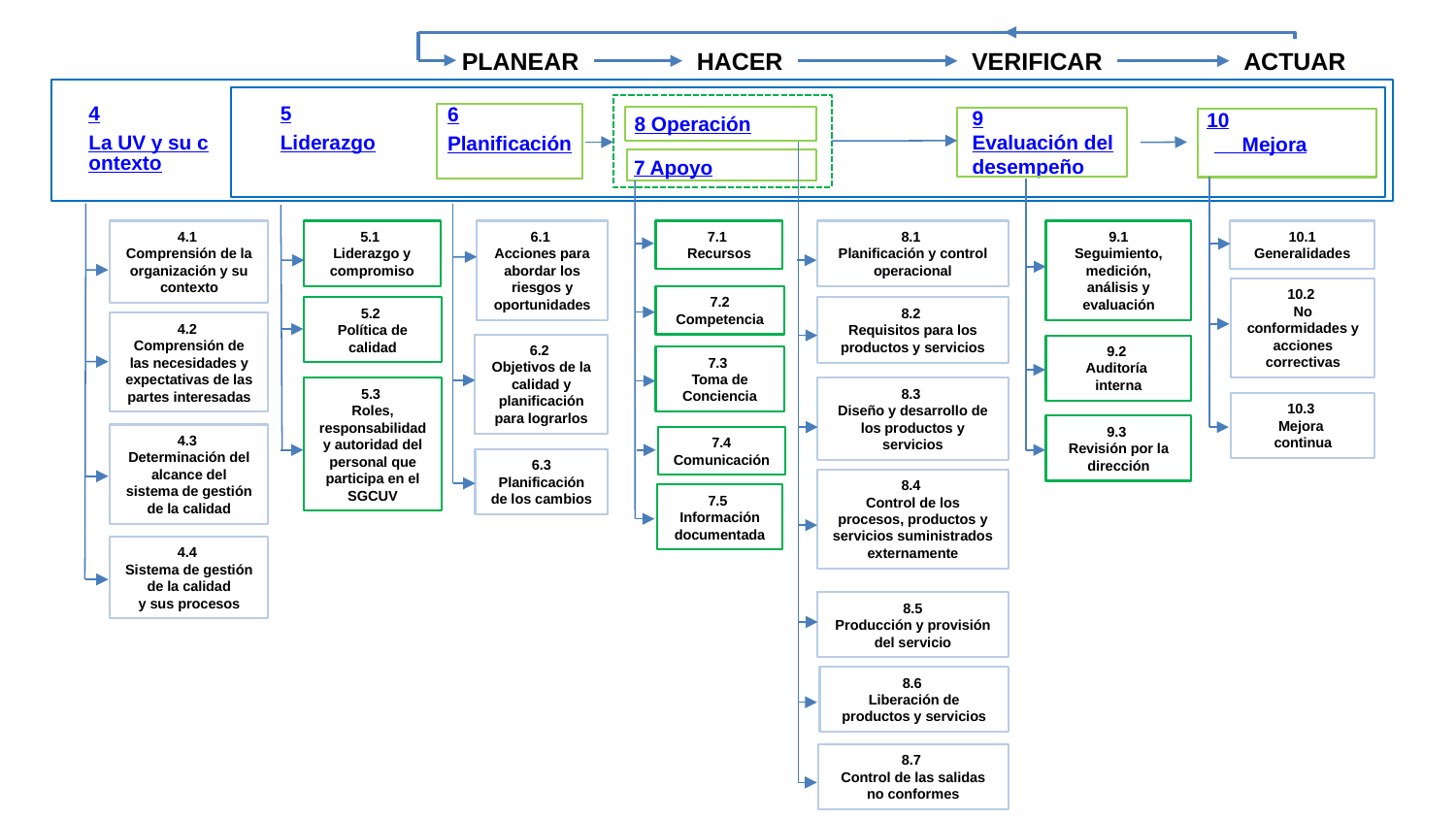

PLANEAR
HACER
VERIFICAR
ACTUAR

4

La UV y su contexto
5

Liderazgo

6

Planificación
9
Evaluación del
desempeño
10
     Mejora
8 Operación

7 Apoyo

4.1
Comprensión de la
organización y su
contexto
5.1
Liderazgo y
compromiso
6.1
Acciones para abordar los riesgos y oportunidades
7.1
Recursos
8.1
Planificación y control operacional
9.1
Seguimiento, medición, análisis y evaluación
10.1 Generalidades
10.2
No conformidades y acciones correctivas
7.2 Competencia
5.2
Política de calidad
8.2
Requisitos para los productos y servicios
4.2
Comprensión de las necesidades y expectativas de las partes interesadas
6.2
Objetivos de la calidad y planificación para lograrlos
9.2
Auditoría
interna
7.3
Toma de Conciencia
8.3
Diseño y desarrollo de los productos y servicios
5.3
Roles, responsabilidad y autoridad del personal que participa en el SGCUV
10.3
Mejora
continua
9.3
Revisión por la dirección
4.3
Determinación del alcance del sistema de gestión de la calidad
7.4 Comunicación
6.3 Planificación de los cambios
8.4
Control de los procesos, productos y servicios suministrados externamente
7.5
Información documentada
4.4
Sistema de gestión de la calidad
y sus procesos
8.5
Producción y provisión del servicio
8.6
Liberación de productos y servicios
8.7
Control de las salidas no conformes